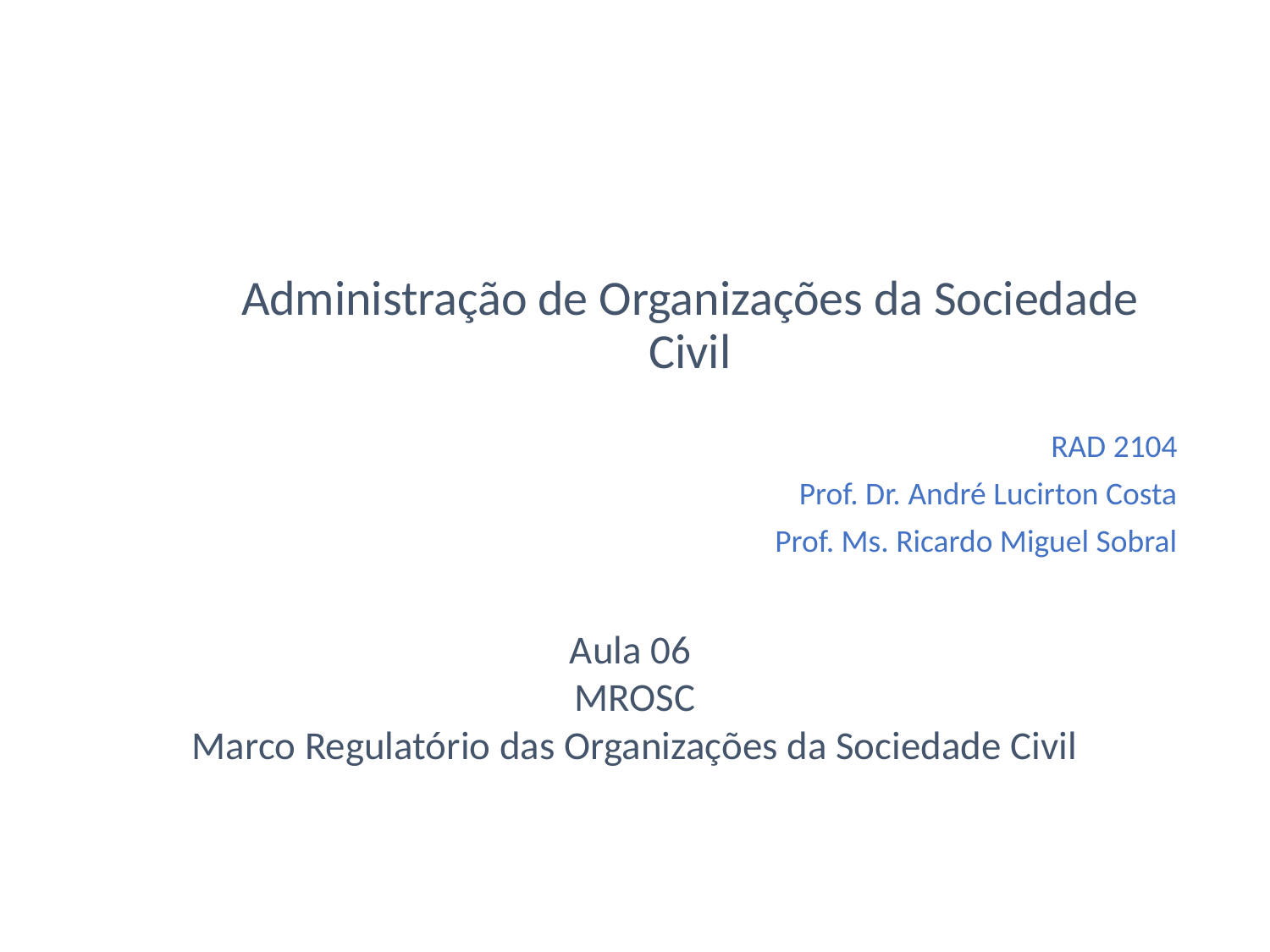

# Administração de Organizações da Sociedade Civil
RAD 2104
Prof. Dr. André Lucirton Costa
Prof. Ms. Ricardo Miguel Sobral
Aula 06
MROSC
Marco Regulatório das Organizações da Sociedade Civil